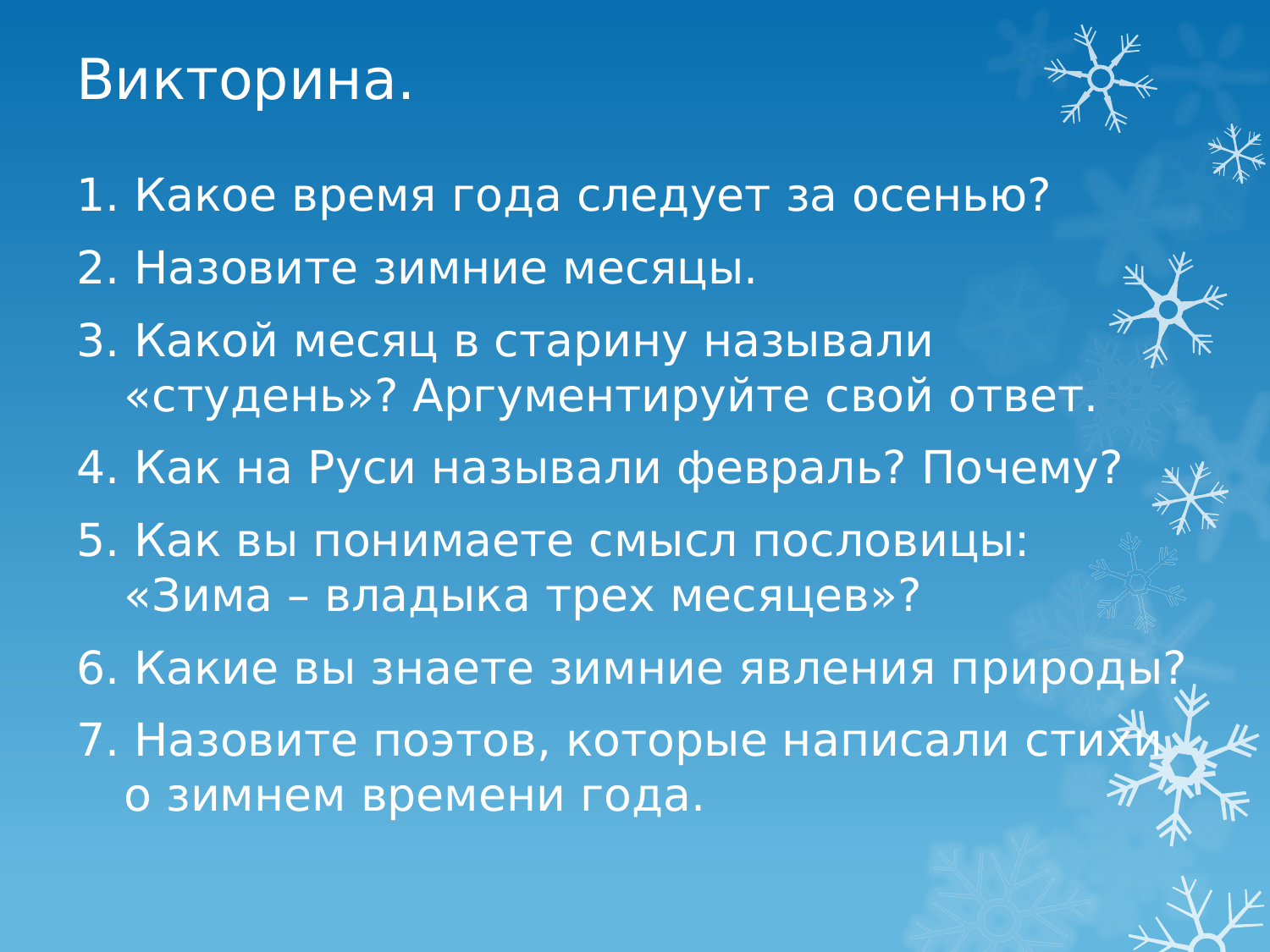

# Викторина.
1. Какое время года следует за осенью?
2. Назовите зимние месяцы.
3. Какой месяц в старину называли «студень»? Аргументируйте свой ответ.
4. Как на Руси называли февраль? Почему?
5. Как вы понимаете смысл пословицы: «Зима – владыка трех месяцев»?
6. Какие вы знаете зимние явления природы?
7. Назовите поэтов, которые написали стихи о зимнем времени года.